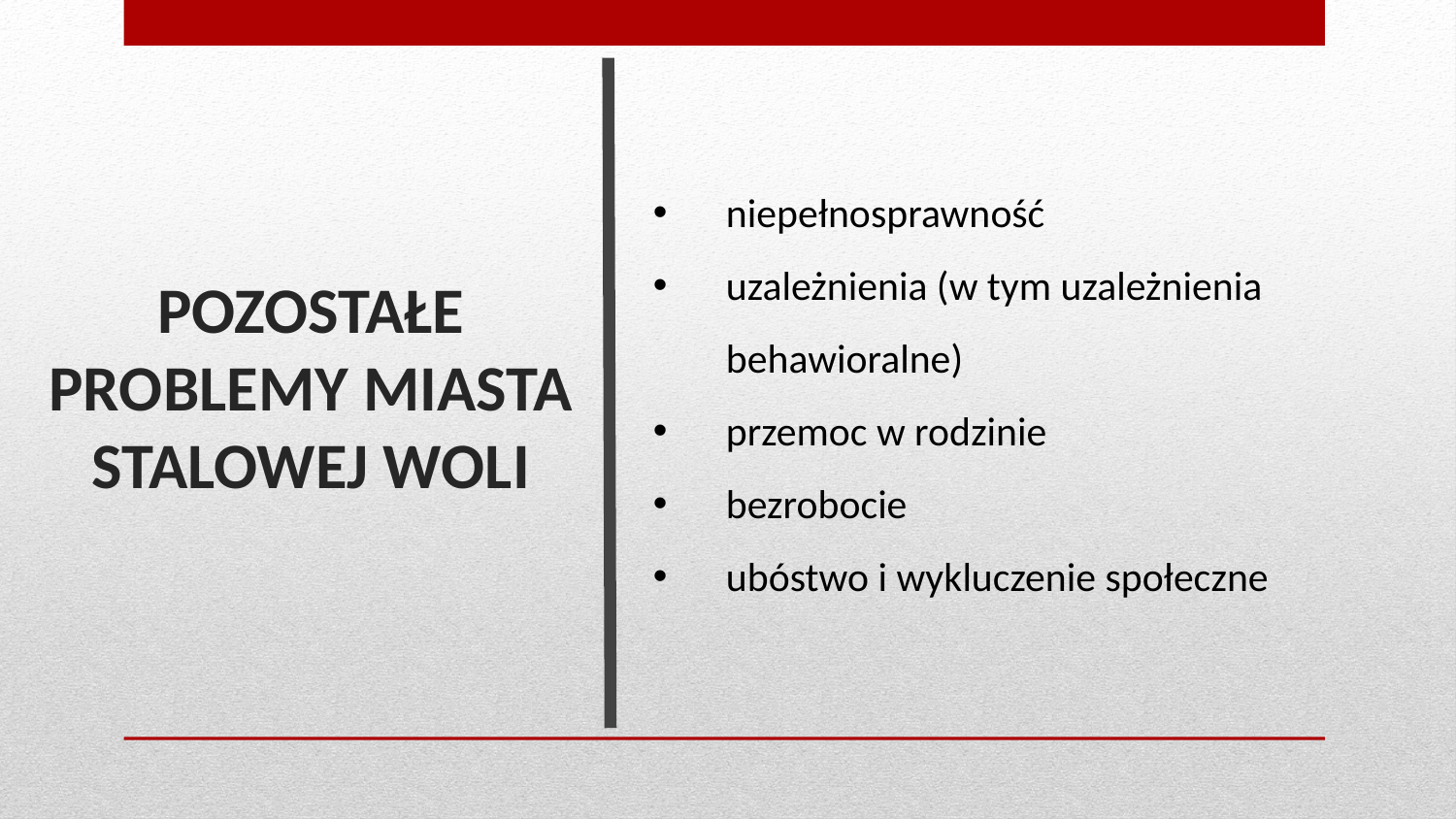

# POZOSTAŁE PROBLEMY MIASTA STALOWEJ WOLI
niepełnosprawność
uzależnienia (w tym uzależnienia behawioralne)
przemoc w rodzinie
bezrobocie
ubóstwo i wykluczenie społeczne